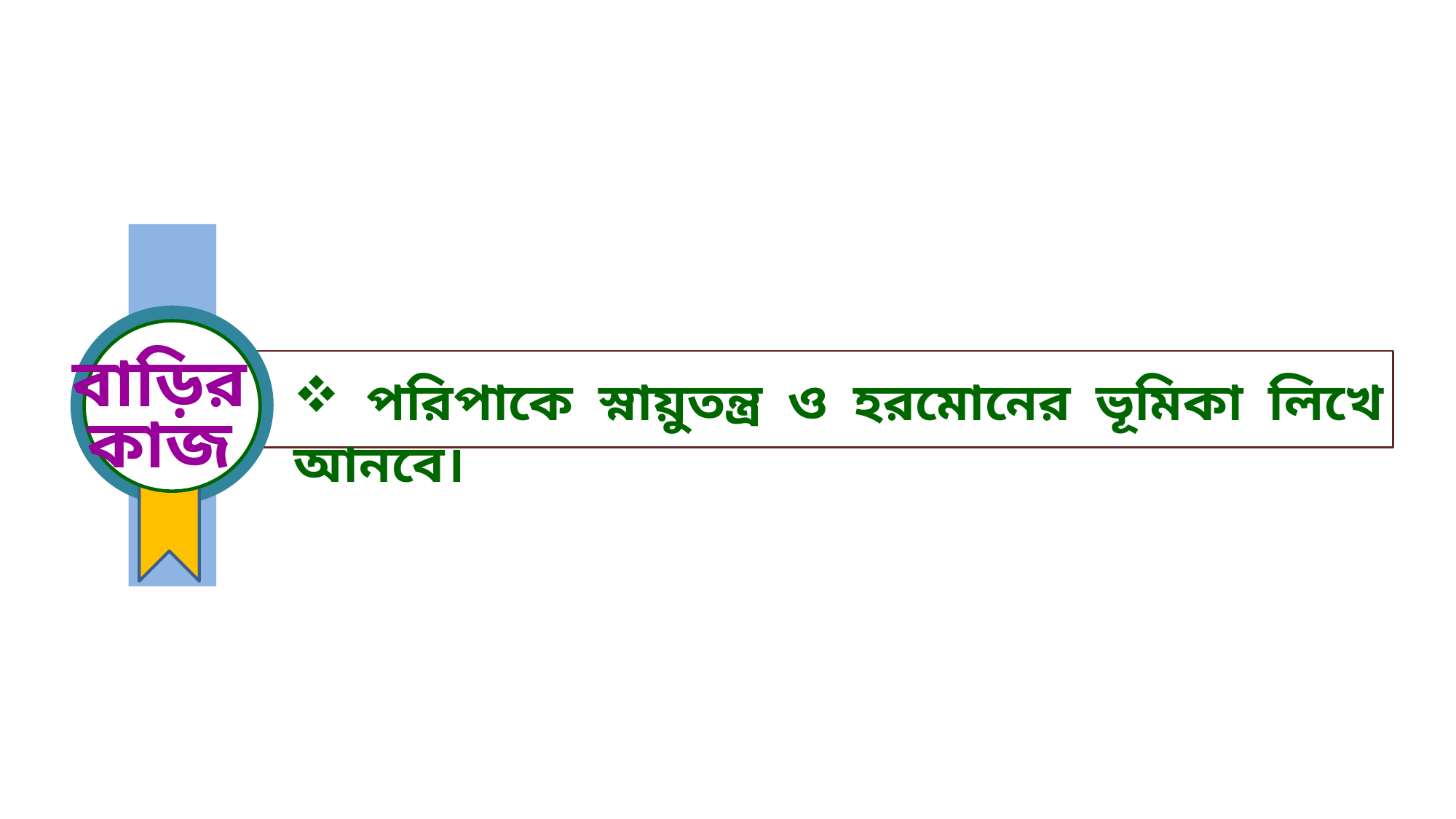

বাড়ির
কাজ
 পরিপাকে স্নায়ুতন্ত্র ও হরমোনের ভূমিকা লিখে আনবে।